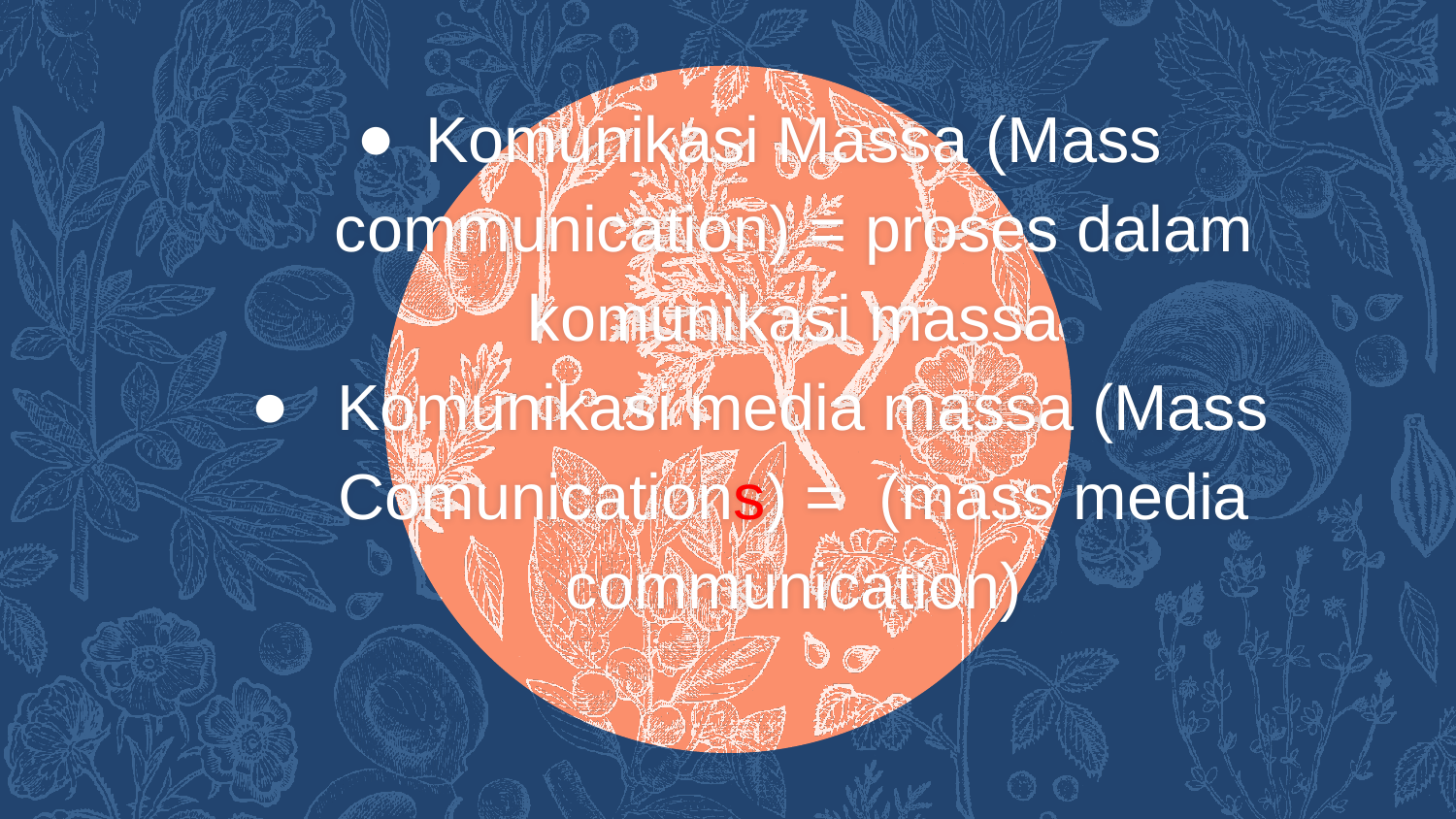

Komunikasi Massa (Mass communication) = proses dalam komunikasi massa
 Komunikasi media massa (Mass Comunications) =  (mass media communication)

5